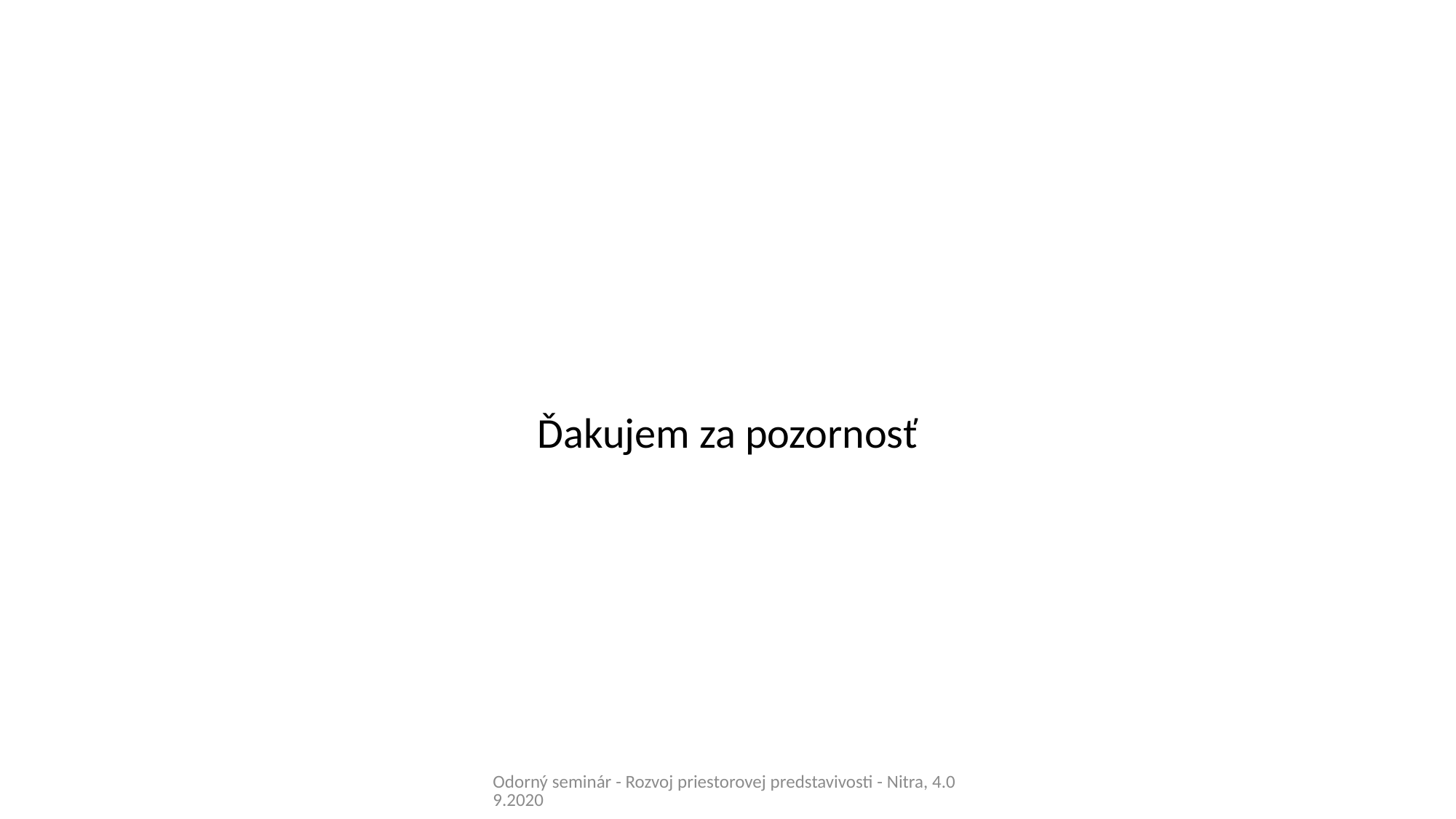

#

Ďakujem za pozornosť
Odorný seminár - Rozvoj priestorovej predstavivosti - Nitra, 4.09.2020